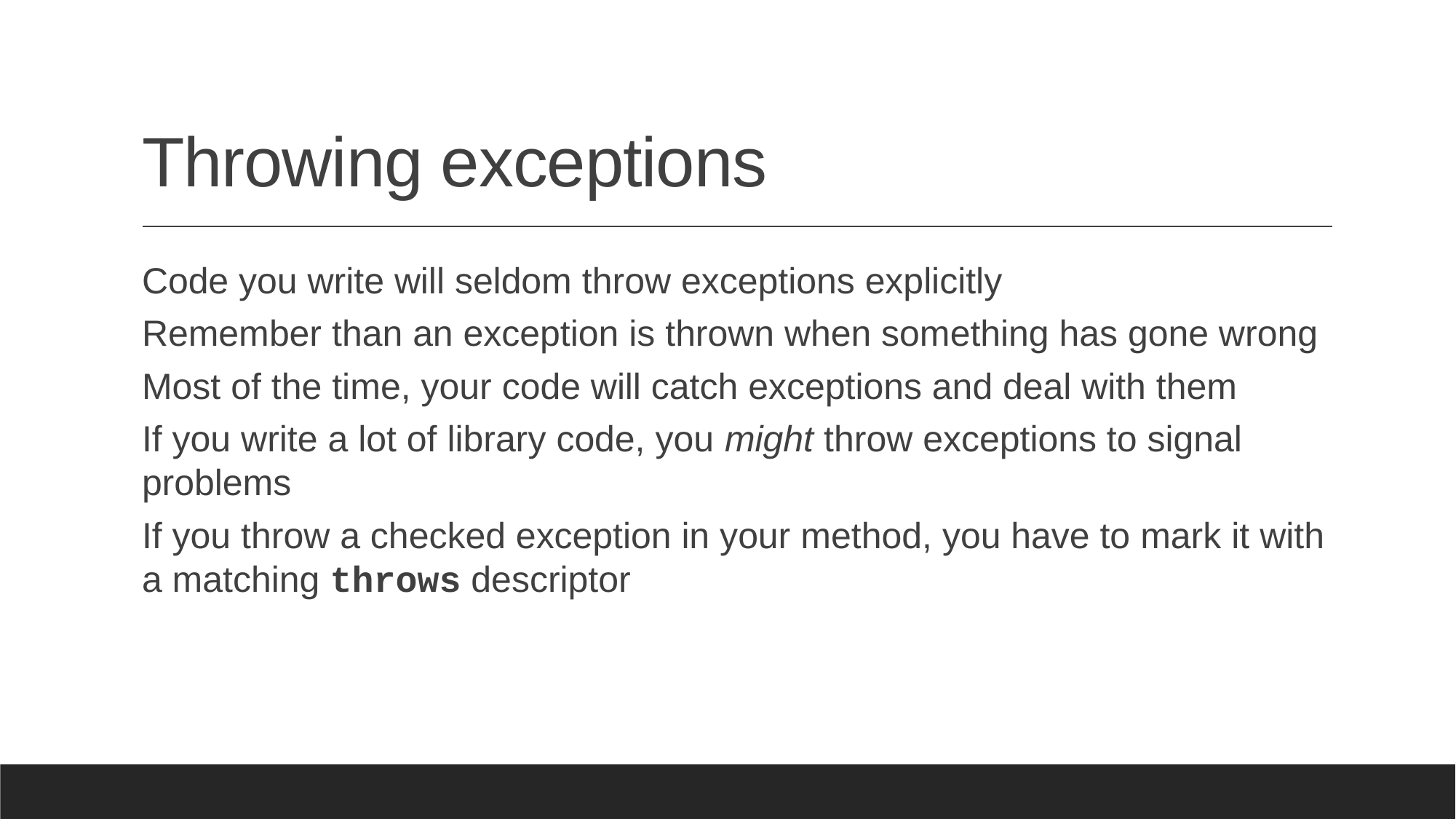

# Throwing exceptions
Code you write will seldom throw exceptions explicitly
Remember than an exception is thrown when something has gone wrong
Most of the time, your code will catch exceptions and deal with them
If you write a lot of library code, you might throw exceptions to signal problems
If you throw a checked exception in your method, you have to mark it with a matching throws descriptor